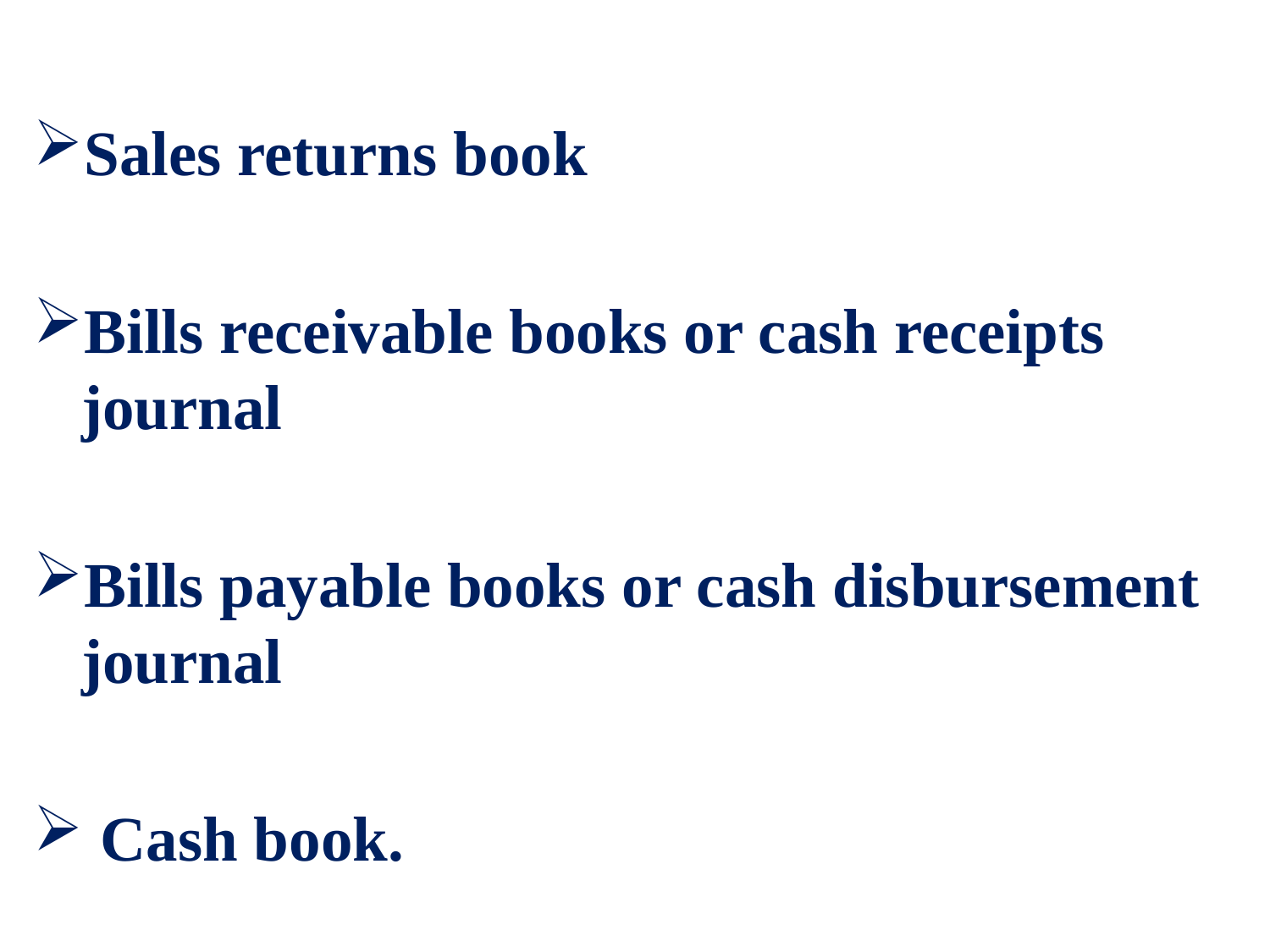

Sales returns book

Bills receivable books or cash receipts journal

Bills payable books or cash disbursement journal

 Cash book.